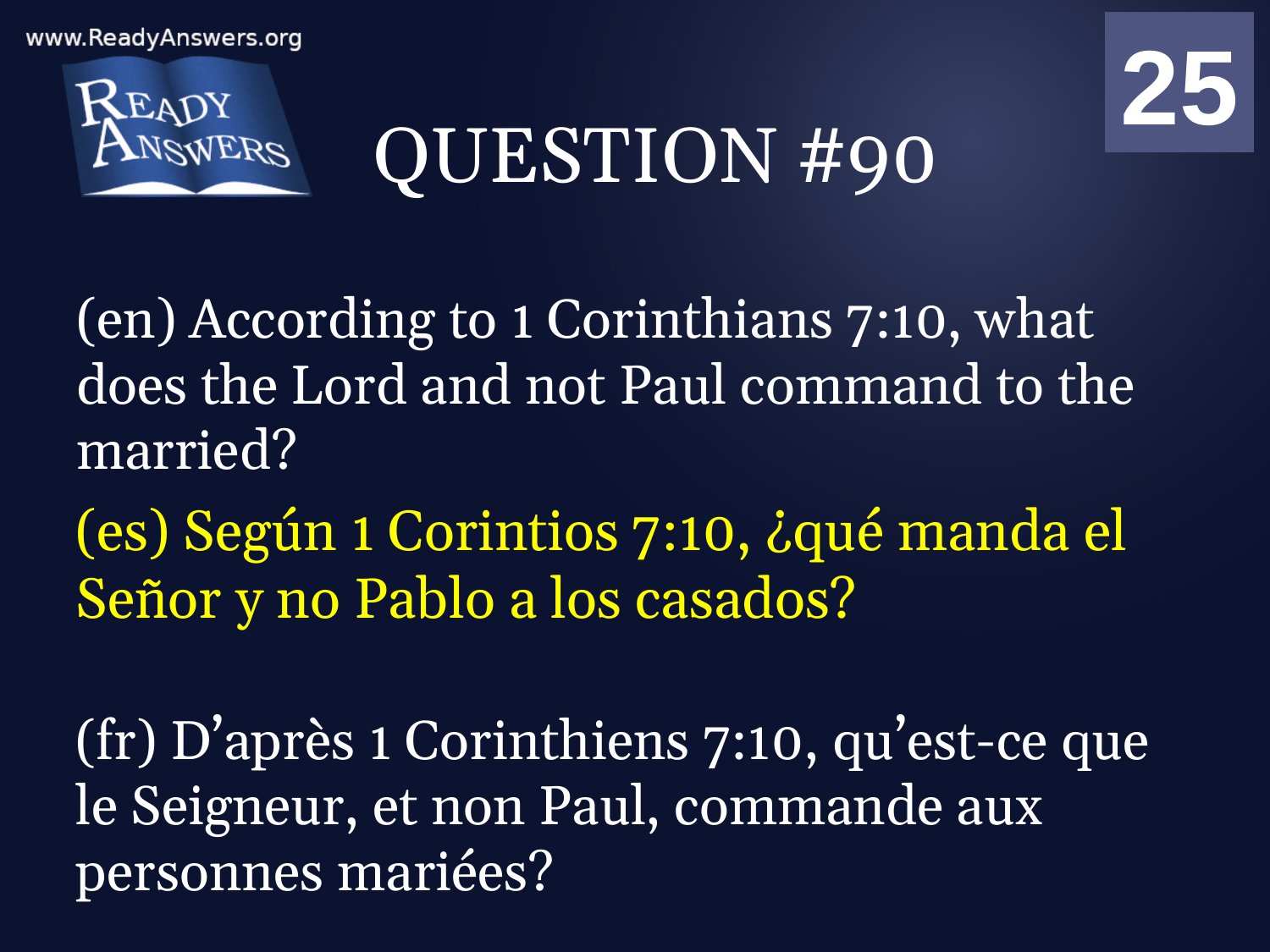

01
02
03
04
05
06
07
08
09
10
11
12
13
14
15
16
17
18
19
20
21
22
23
24
25
00
# QUESTION #90
(en) According to 1 Corinthians 7:10, what does the Lord and not Paul command to the married?
(es) Según 1 Corintios 7:10, ¿qué manda el Señor y no Pablo a los casados?
(fr) D’après 1 Corinthiens 7:10, qu’est-ce que le Seigneur, et non Paul, commande aux personnes mariées?